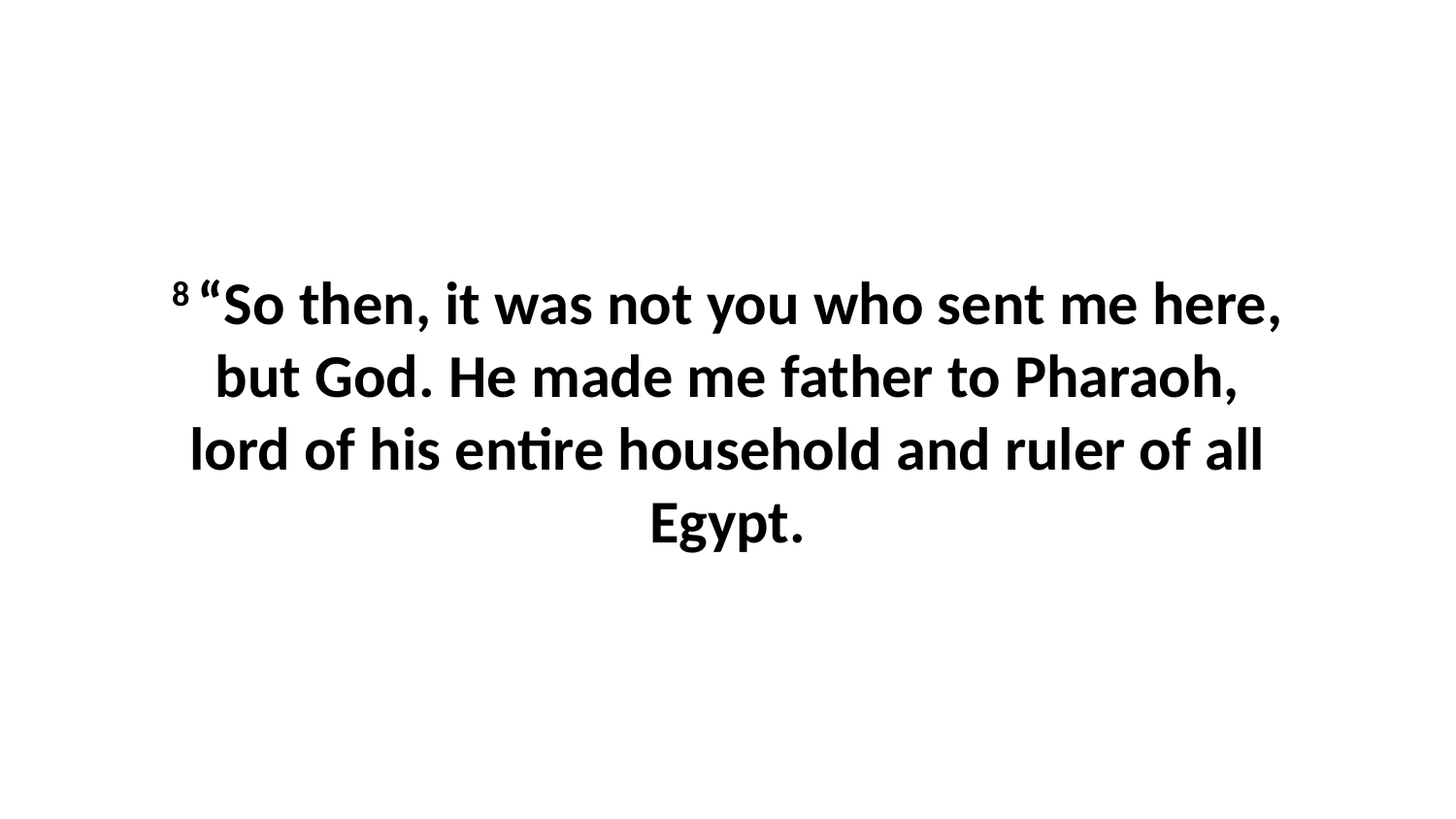

8 “So then, it was not you who sent me here, but God. He made me father to Pharaoh, lord of his entire household and ruler of all Egypt.